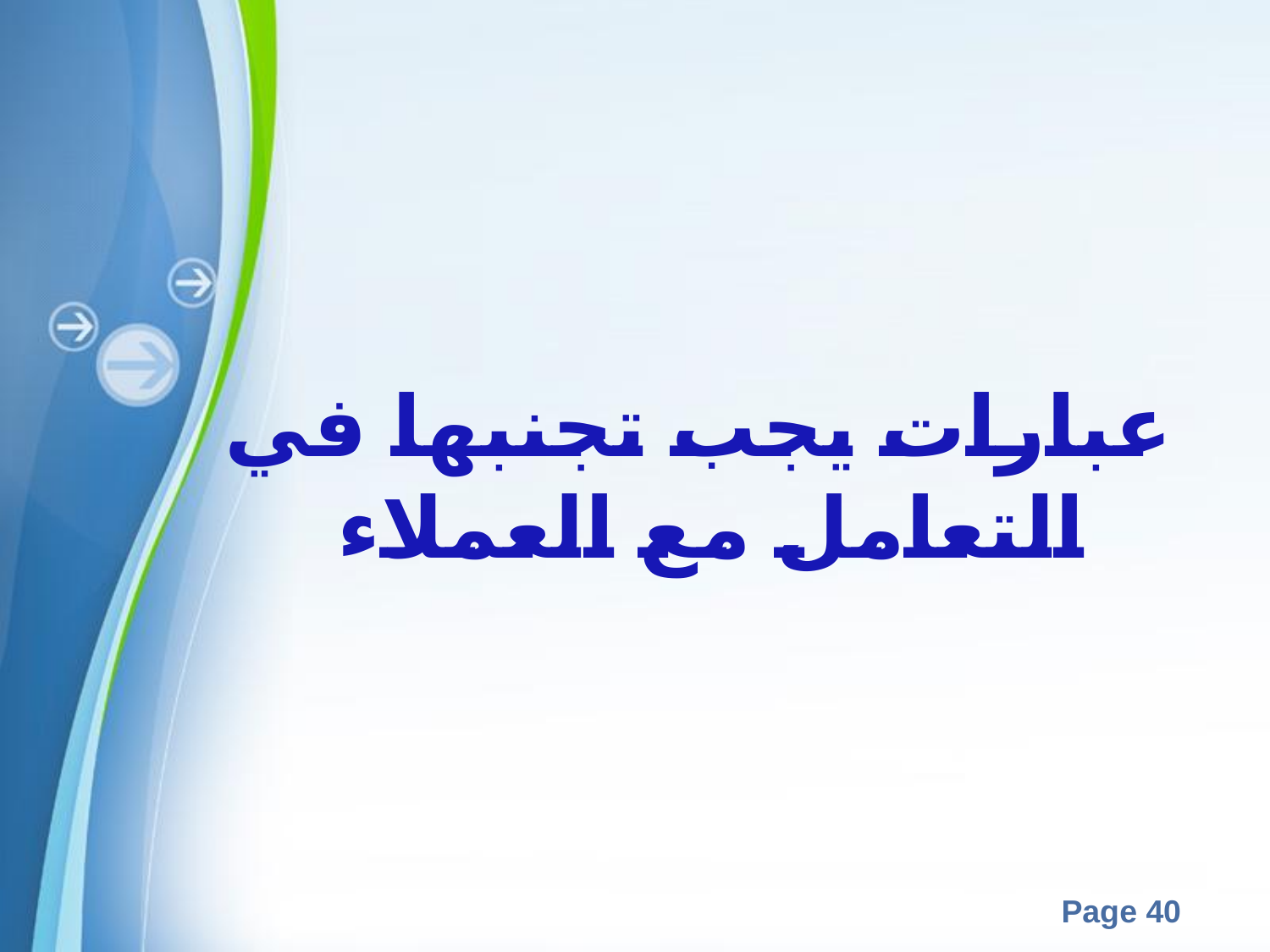

عبارات يجب تجنبها في
التعامل مع العملاء